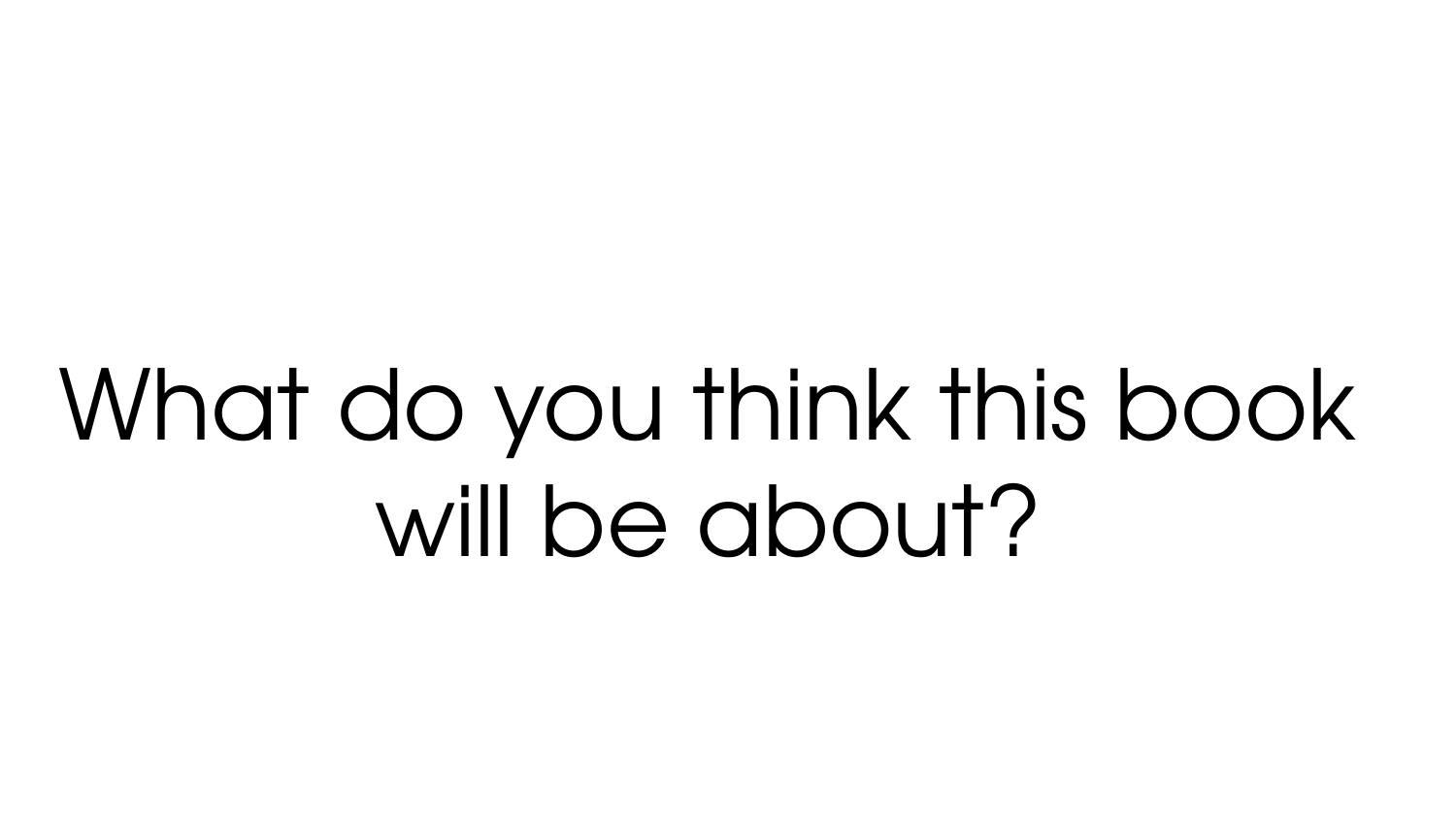

What do you think this book will be about?